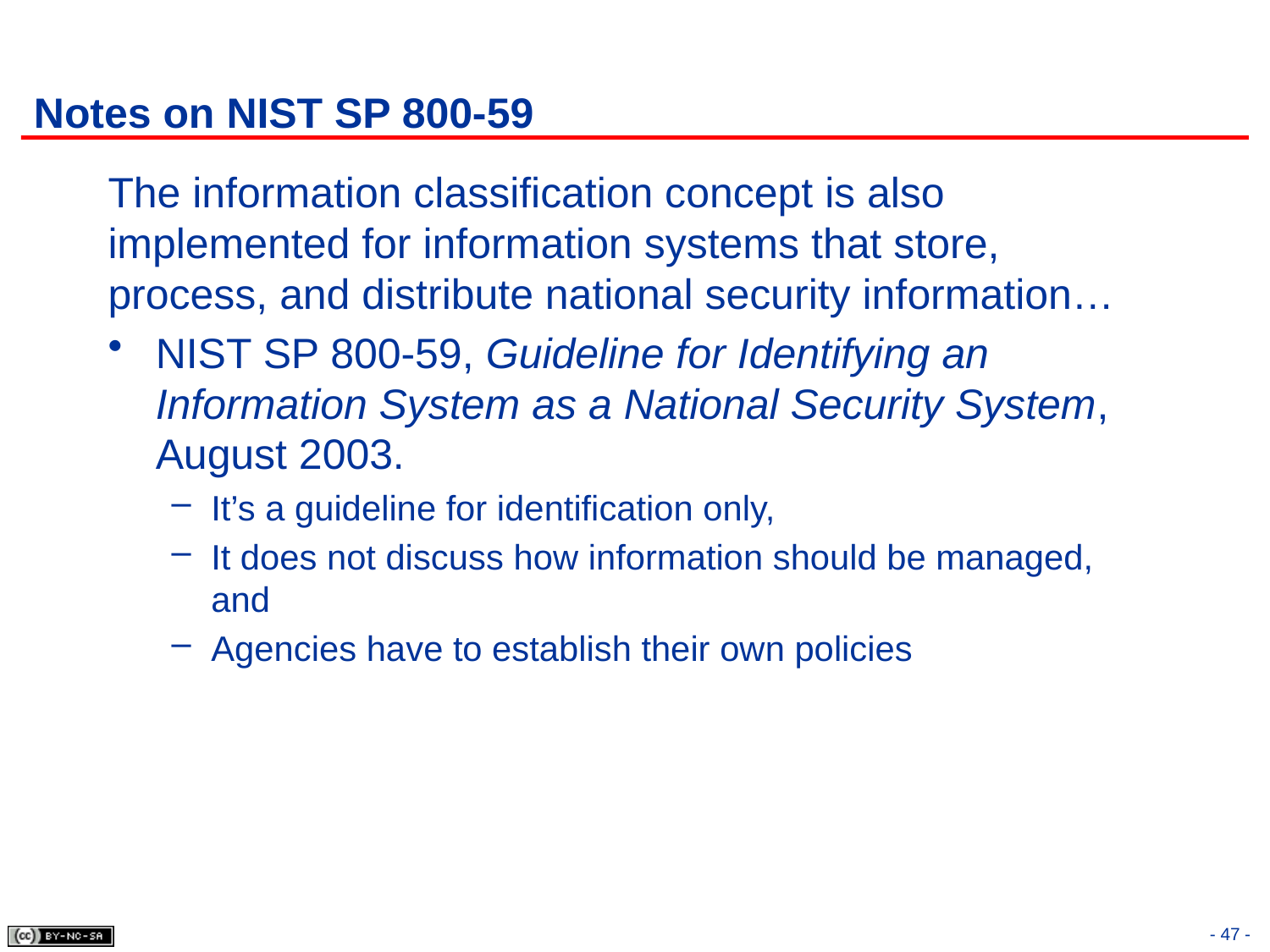

# Notes on NIST SP 800-59
The information classification concept is also implemented for information systems that store, process, and distribute national security information…
NIST SP 800-59, Guideline for Identifying an Information System as a National Security System, August 2003.
It’s a guideline for identification only,
It does not discuss how information should be managed, and
Agencies have to establish their own policies

- 47 -